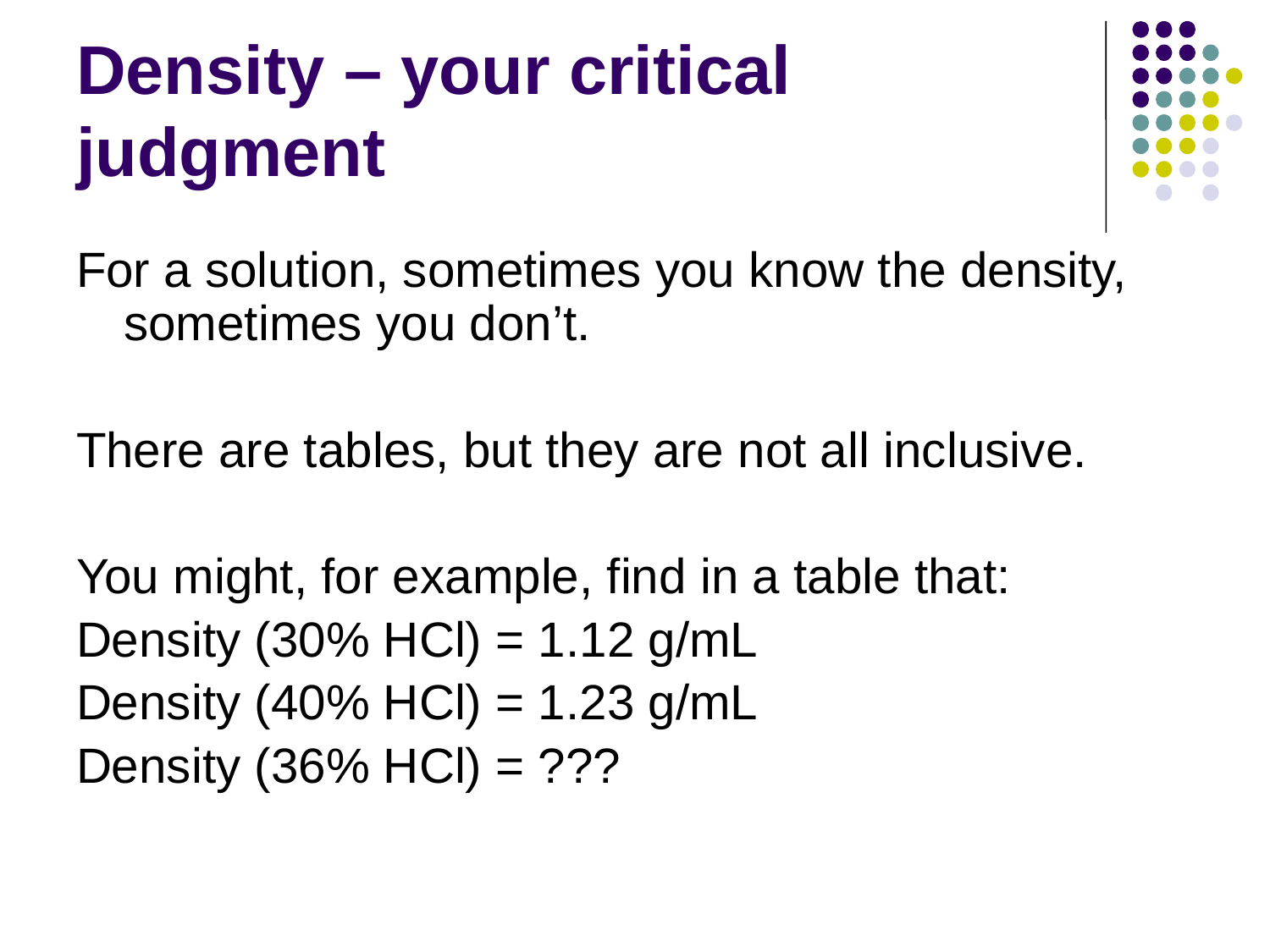

# Density – your critical judgment
For a solution, sometimes you know the density, sometimes you don’t.

There are tables, but they are not all inclusive.

You might, for example, find in a table that:
Density (30% HCl) = 1.12 g/mL
Density (40% HCl) = 1.23 g/mL
Density (36% HCl) = ???